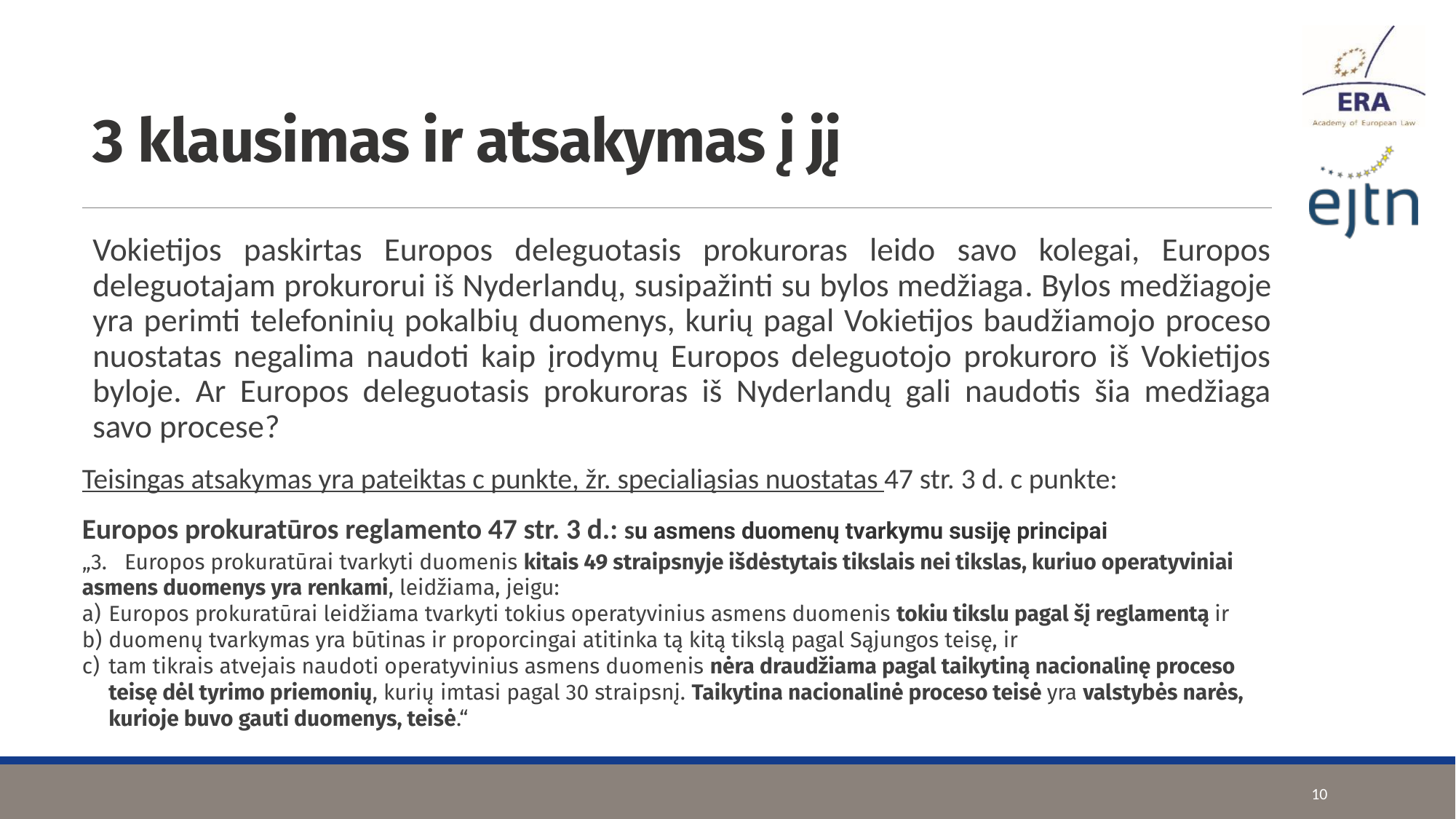

# 3 klausimas ir atsakymas į jį
Vokietijos paskirtas Europos deleguotasis prokuroras leido savo kolegai, Europos deleguotajam prokurorui iš Nyderlandų, susipažinti su bylos medžiaga. Bylos medžiagoje yra perimti telefoninių pokalbių duomenys, kurių pagal Vokietijos baudžiamojo proceso nuostatas negalima naudoti kaip įrodymų Europos deleguotojo prokuroro iš Vokietijos byloje. Ar Europos deleguotasis prokuroras iš Nyderlandų gali naudotis šia medžiaga savo procese?
Teisingas atsakymas yra pateiktas c punkte, žr. specialiąsias nuostatas 47 str. 3 d. c punkte:
Europos prokuratūros reglamento 47 str. 3 d.: su asmens duomenų tvarkymu susiję principai
„3.   Europos prokuratūrai tvarkyti duomenis kitais 49 straipsnyje išdėstytais tikslais nei tikslas, kuriuo operatyviniai asmens duomenys yra renkami, leidžiama, jeigu:
Europos prokuratūrai leidžiama tvarkyti tokius operatyvinius asmens duomenis tokiu tikslu pagal šį reglamentą ir
duomenų tvarkymas yra būtinas ir proporcingai atitinka tą kitą tikslą pagal Sąjungos teisę, ir
tam tikrais atvejais naudoti operatyvinius asmens duomenis nėra draudžiama pagal taikytiną nacionalinę proceso teisę dėl tyrimo priemonių, kurių imtasi pagal 30 straipsnį. Taikytina nacionalinė proceso teisė yra valstybės narės, kurioje buvo gauti duomenys, teisė.“

10